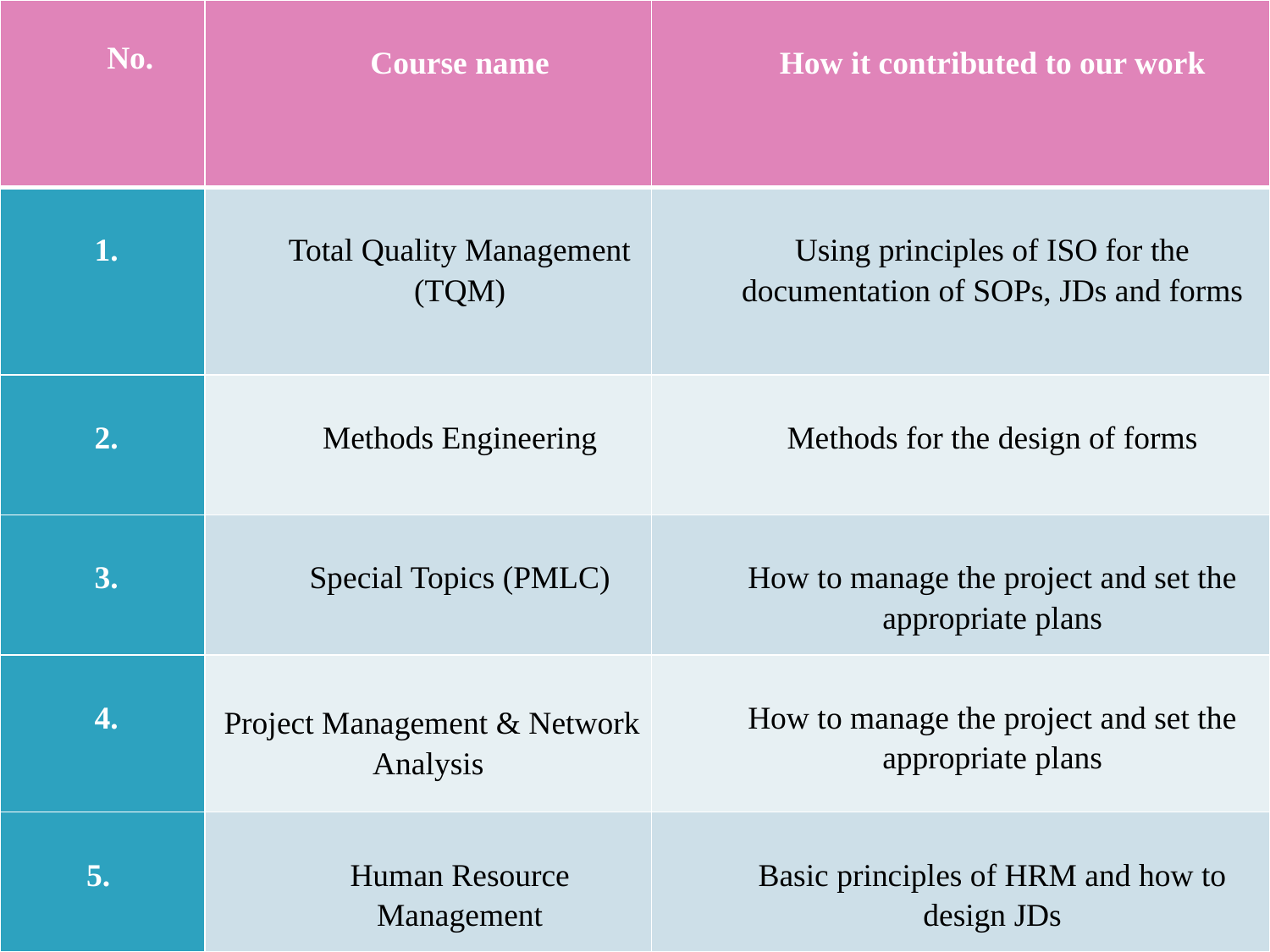

| No. | Course name | How it contributed to our work |
| --- | --- | --- |
| 1. | Total Quality Management (TQM) | Using principles of ISO for the documentation of SOPs, JDs and forms |
| 2. | Methods Engineering | Methods for the design of forms |
| 3. | Special Topics (PMLC) | How to manage the project and set the appropriate plans |
| 4. | Project Management & Network Analysis | How to manage the project and set the appropriate plans |
| 5. | Human Resource Management | Basic principles of HRM and how to design JDs |
#